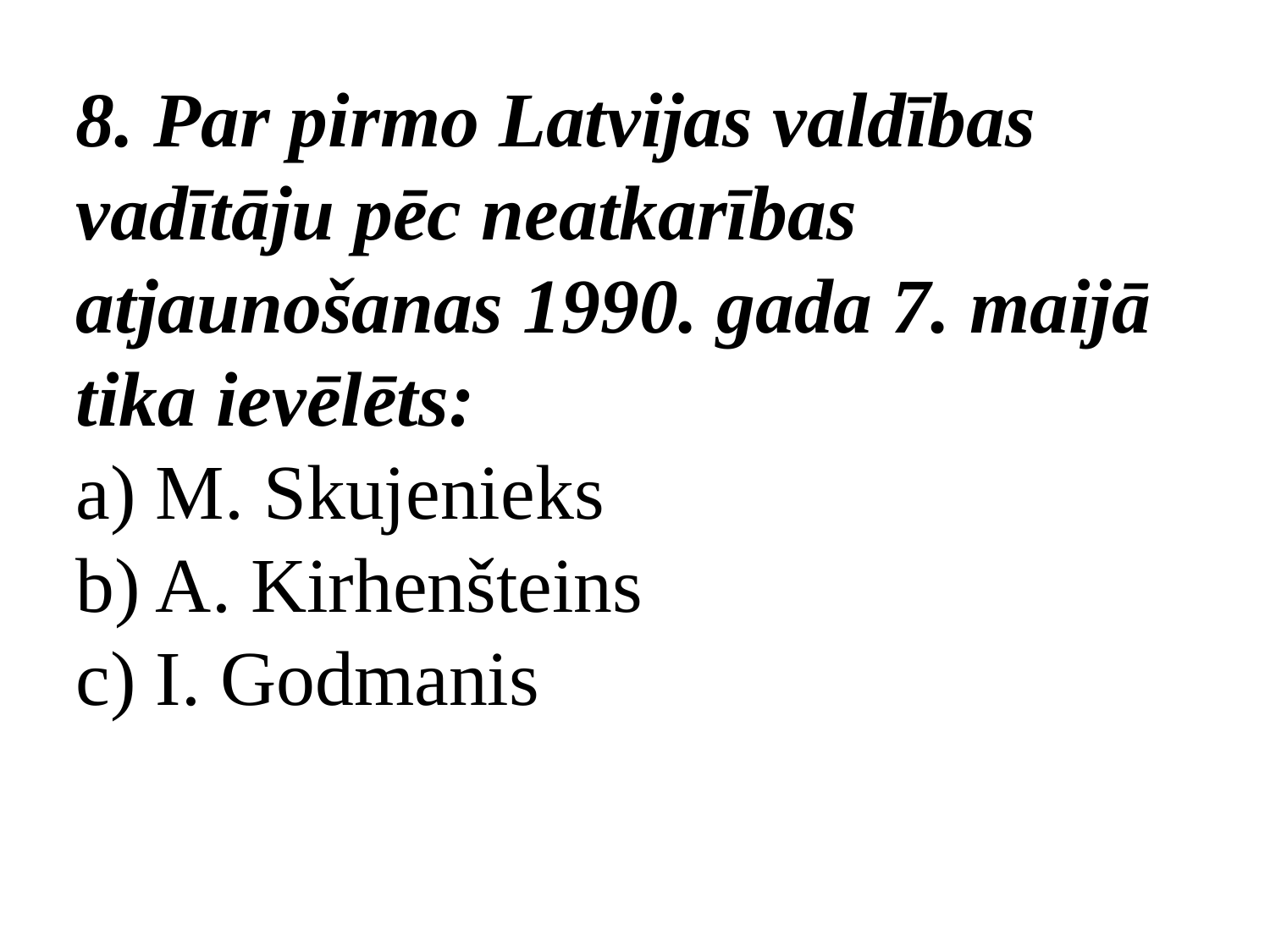

8. Par pirmo Latvijas valdības vadītāju pēc neatkarības atjaunošanas 1990. gada 7. maijā tika ievēlēts:
a) M. Skujenieks
b) A. Kirhenšteins
c) I. Godmanis